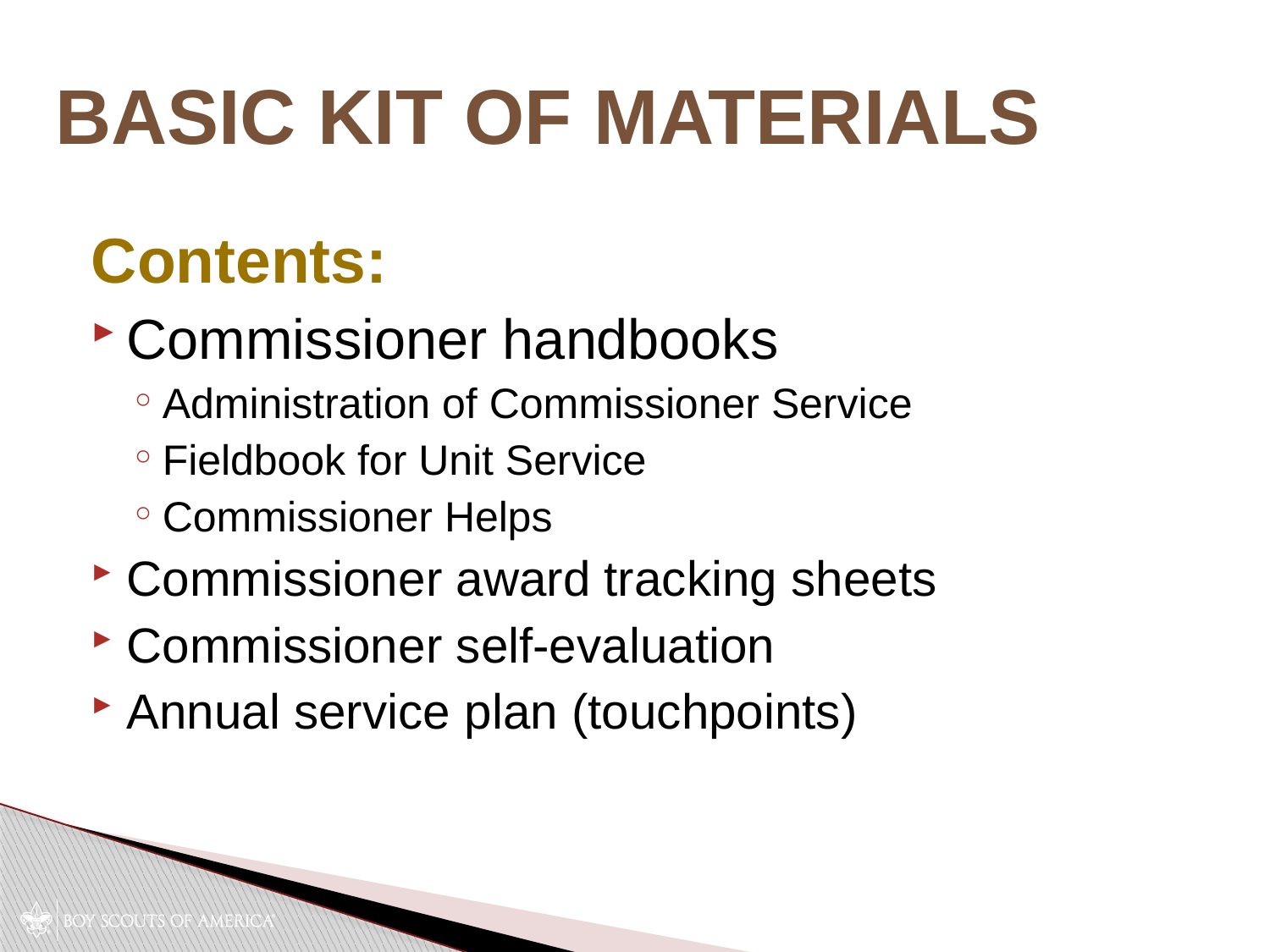

# Basic Kit of Materials
Contents:
Commissioner handbooks
Administration of Commissioner Service
Fieldbook for Unit Service
Commissioner Helps
Commissioner award tracking sheets
Commissioner self-evaluation
Annual service plan (touchpoints)